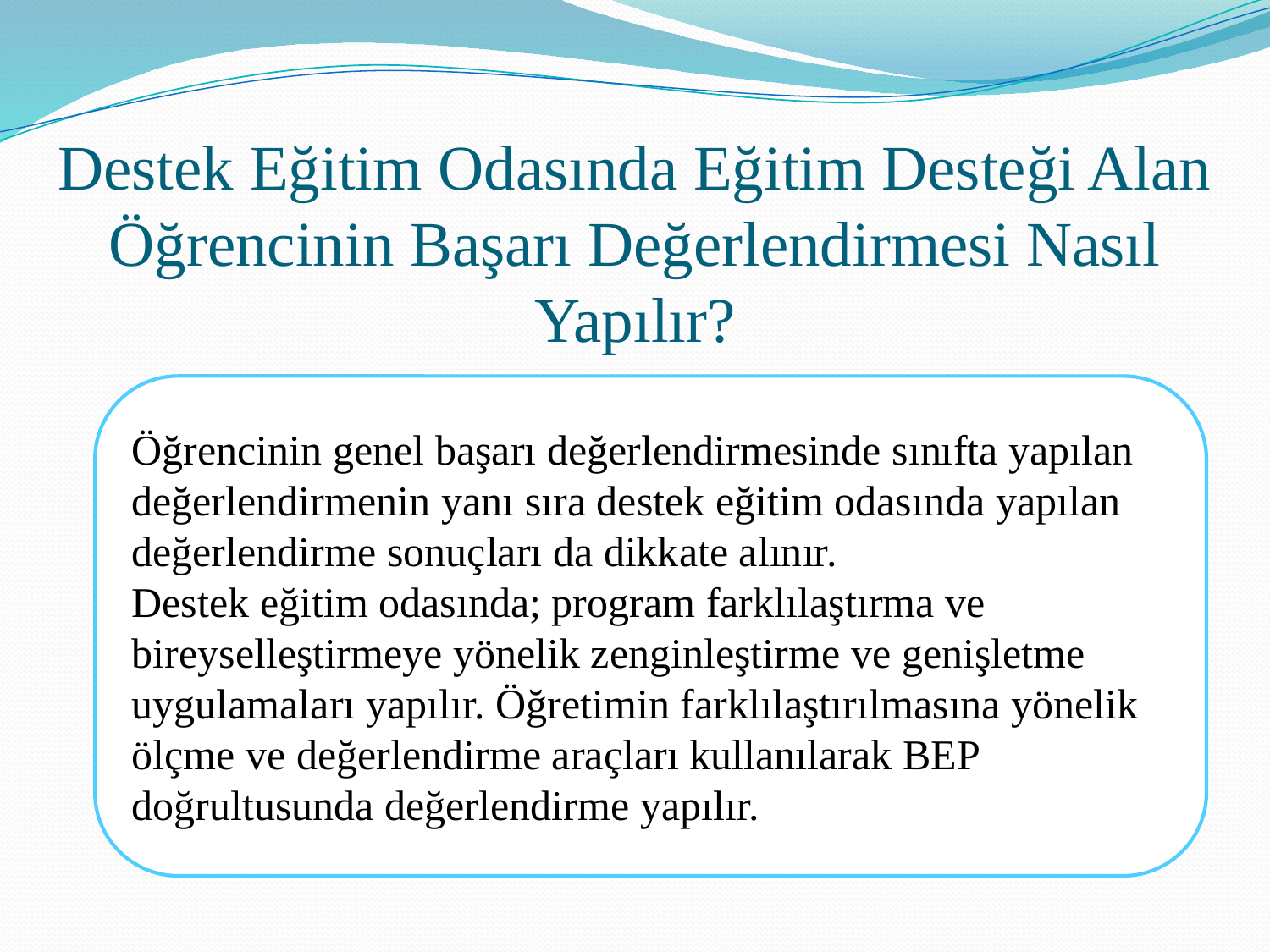

# Destek Eğitim Odasında Eğitim Desteği Alan Öğrencinin Başarı Değerlendirmesi Nasıl Yapılır?
Öğrencinin genel başarı değerlendirmesinde sınıfta yapılan değerlendirmenin yanı sıra destek eğitim odasında yapılan değerlendirme sonuçları da dikkate alınır.
Destek eğitim odasında; program farklılaştırma ve bireyselleştirmeye yönelik zenginleştirme ve genişletme uygulamaları yapılır. Öğretimin farklılaştırılmasına yönelik ölçme ve değerlendirme araçları kullanılarak BEP doğrultusunda değerlendirme yapılır.